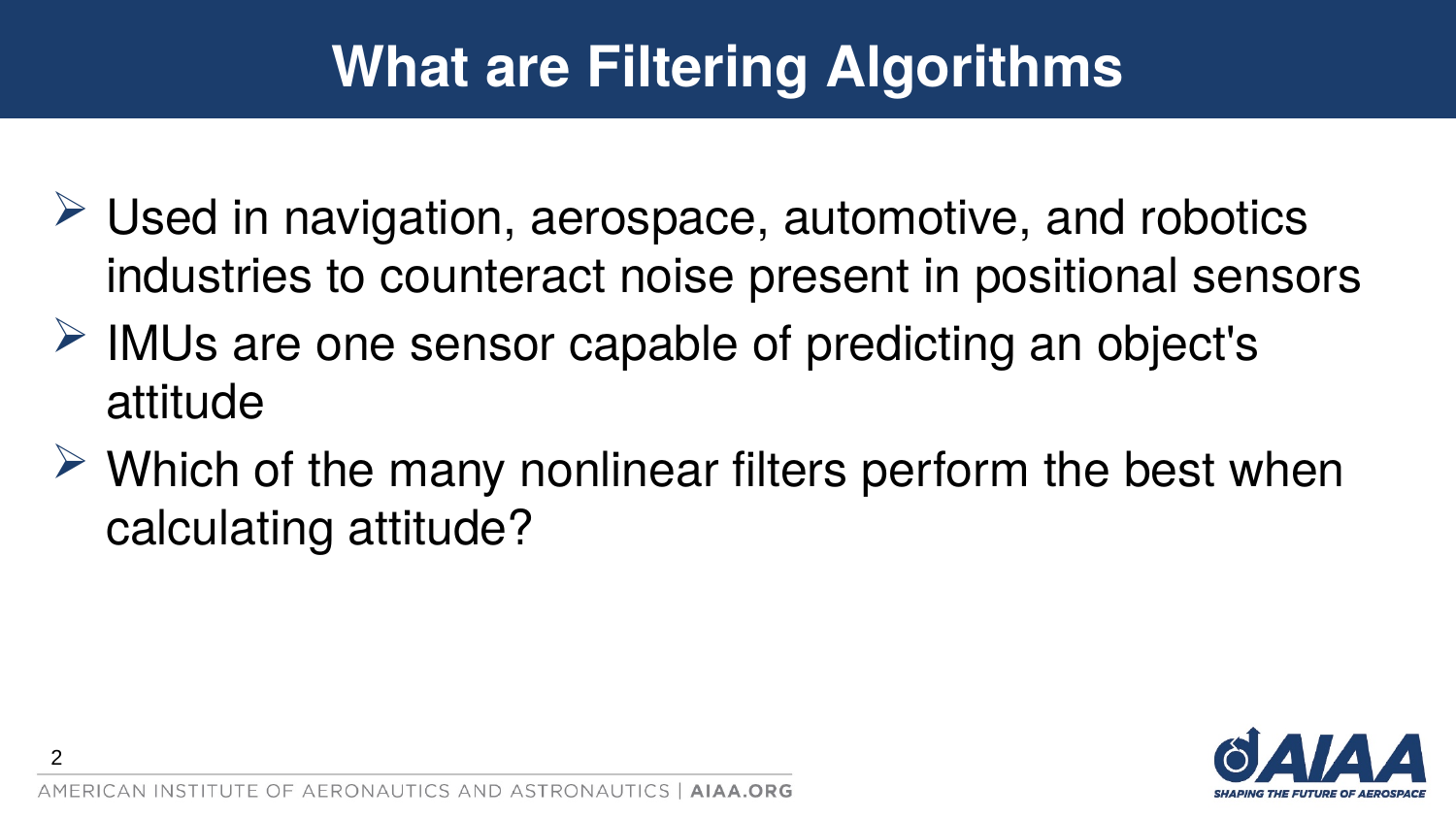

# What are Filtering Algorithms
Used in navigation, aerospace, automotive, and robotics industries to counteract noise present in positional sensors
IMUs are one sensor capable of predicting an object's attitude
Which of the many nonlinear filters perform the best when calculating attitude?
2